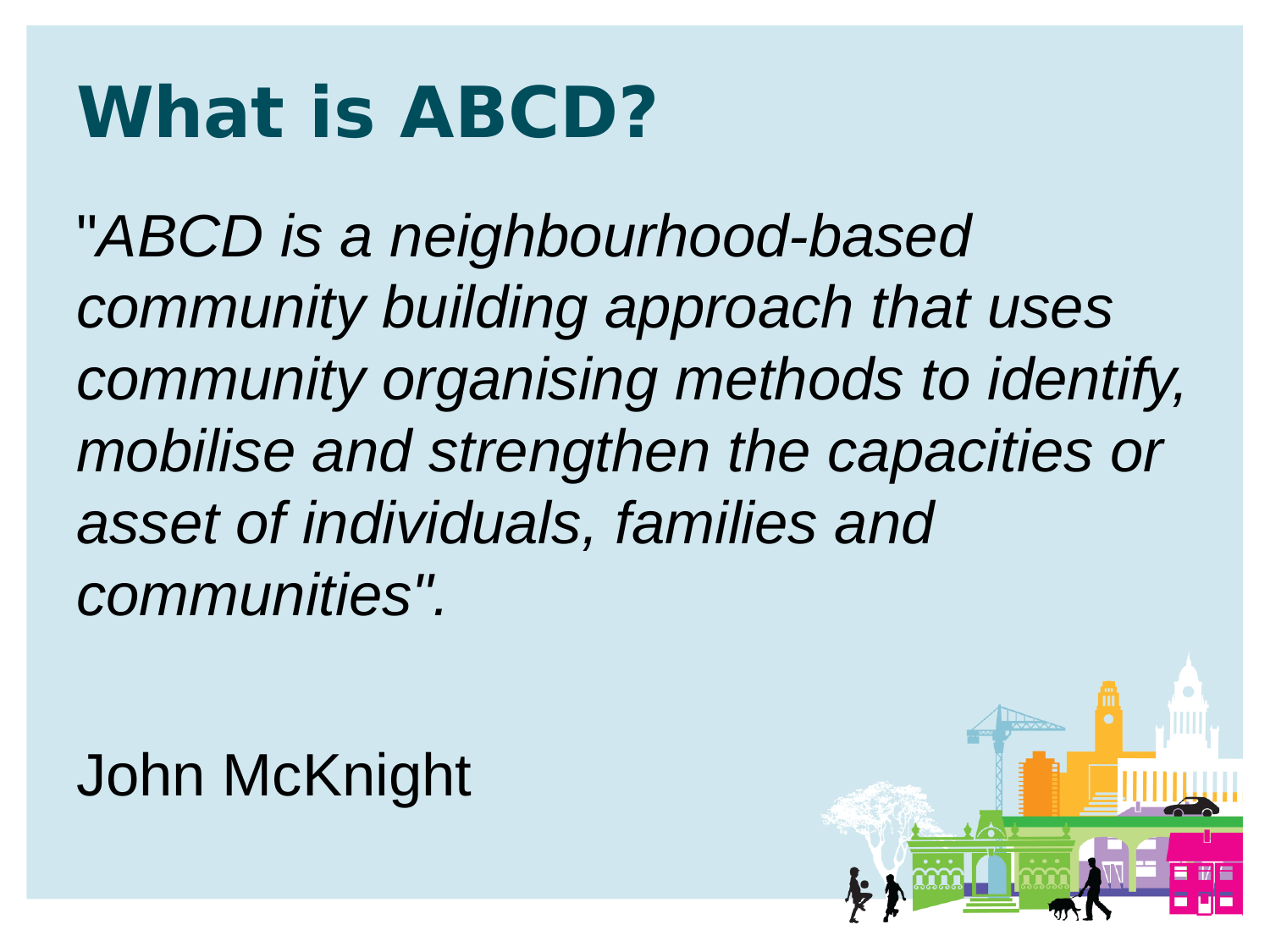

# What is ABCD?
"ABCD is a neighbourhood-based community building approach that uses community organising methods to identify, mobilise and strengthen the capacities or asset of individuals, families and communities".

John McKnight